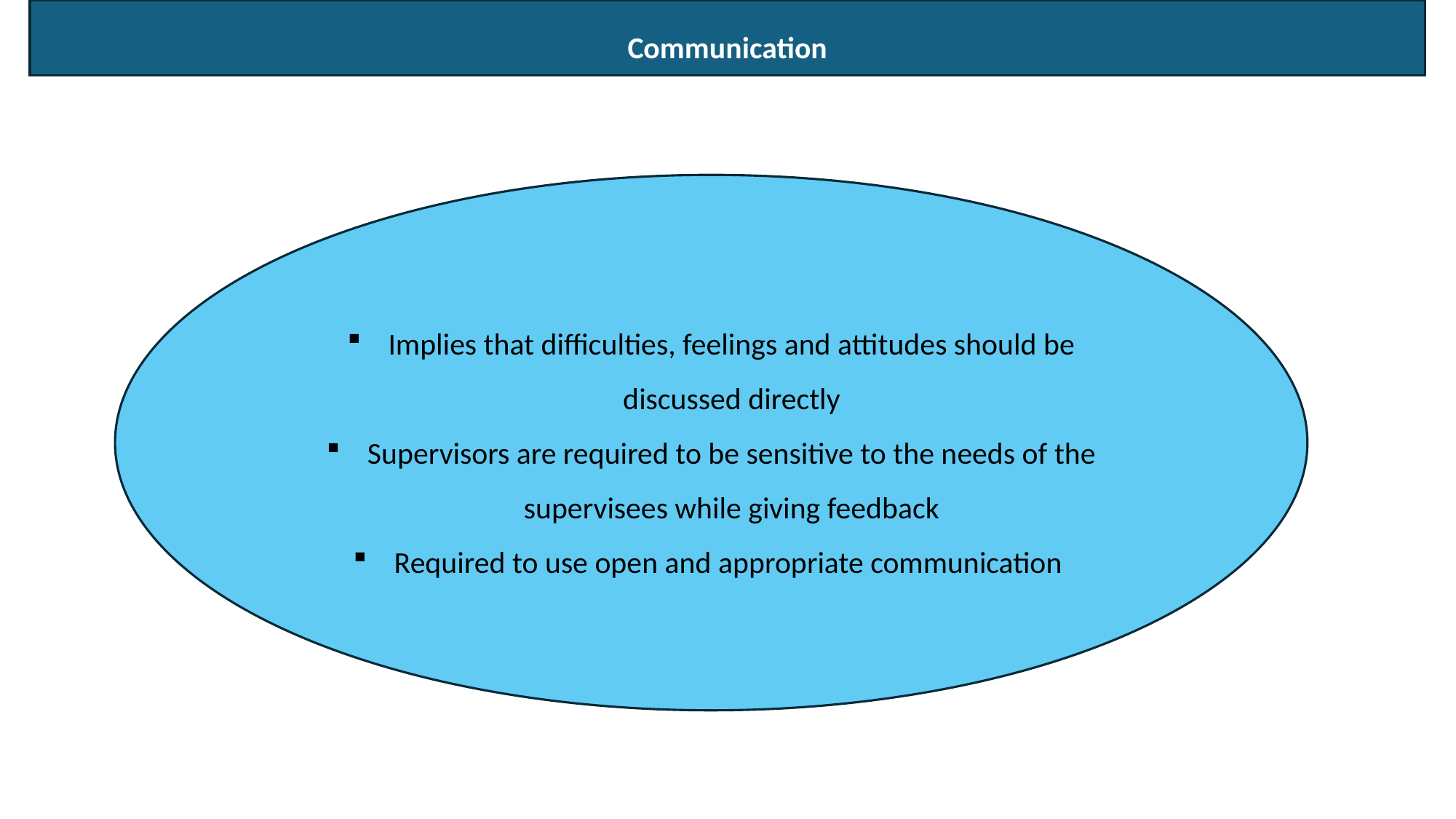

Communication
Implies that difficulties, feelings and attitudes should be discussed directly
Supervisors are required to be sensitive to the needs of the supervisees while giving feedback
Required to use open and appropriate communication